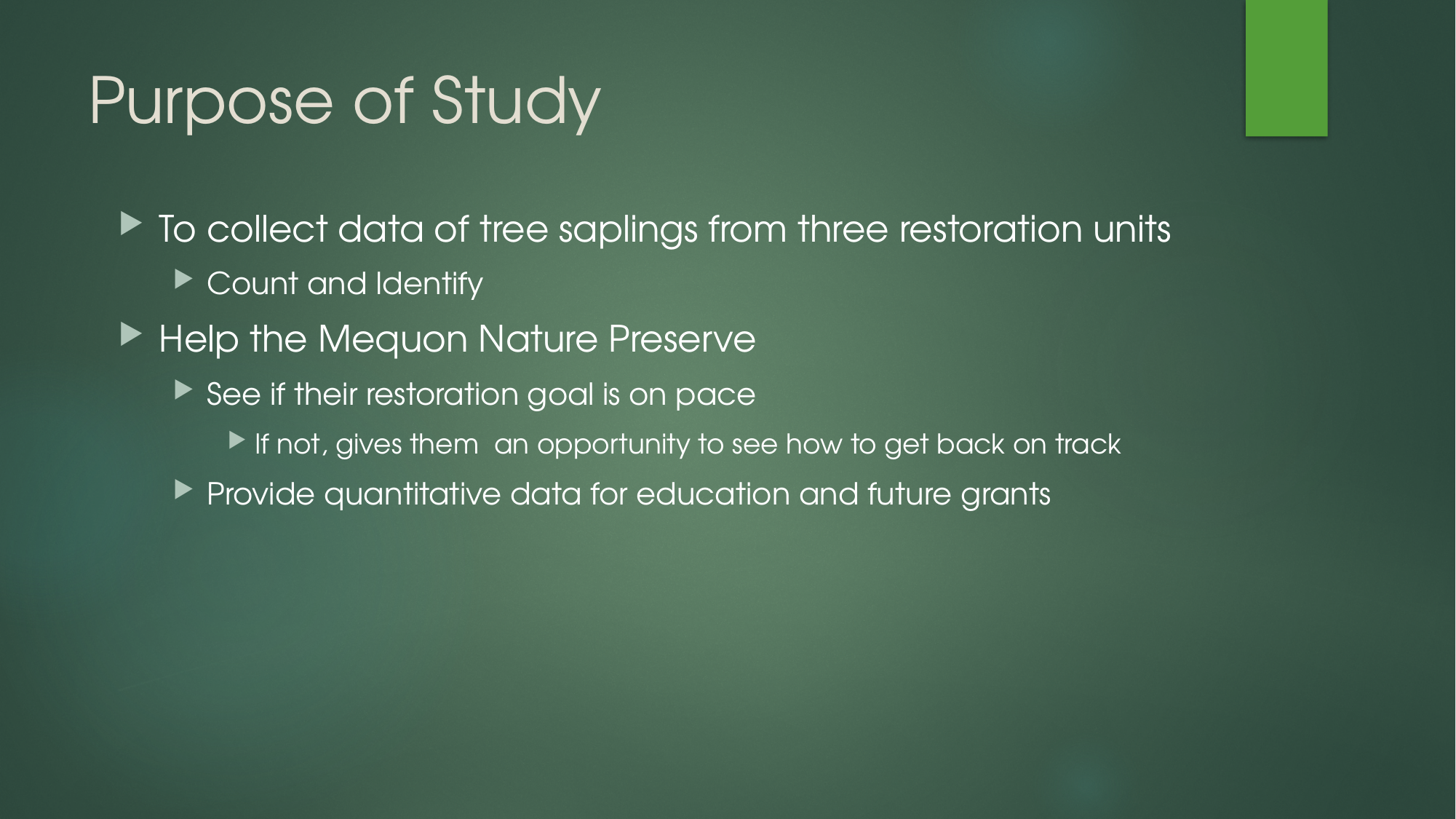

# Purpose of Study
To collect data of tree saplings from three restoration units
Count and Identify
Help the Mequon Nature Preserve
See if their restoration goal is on pace
If not, gives them  an opportunity to see how to get back on track
Provide quantitative data for education and future grants